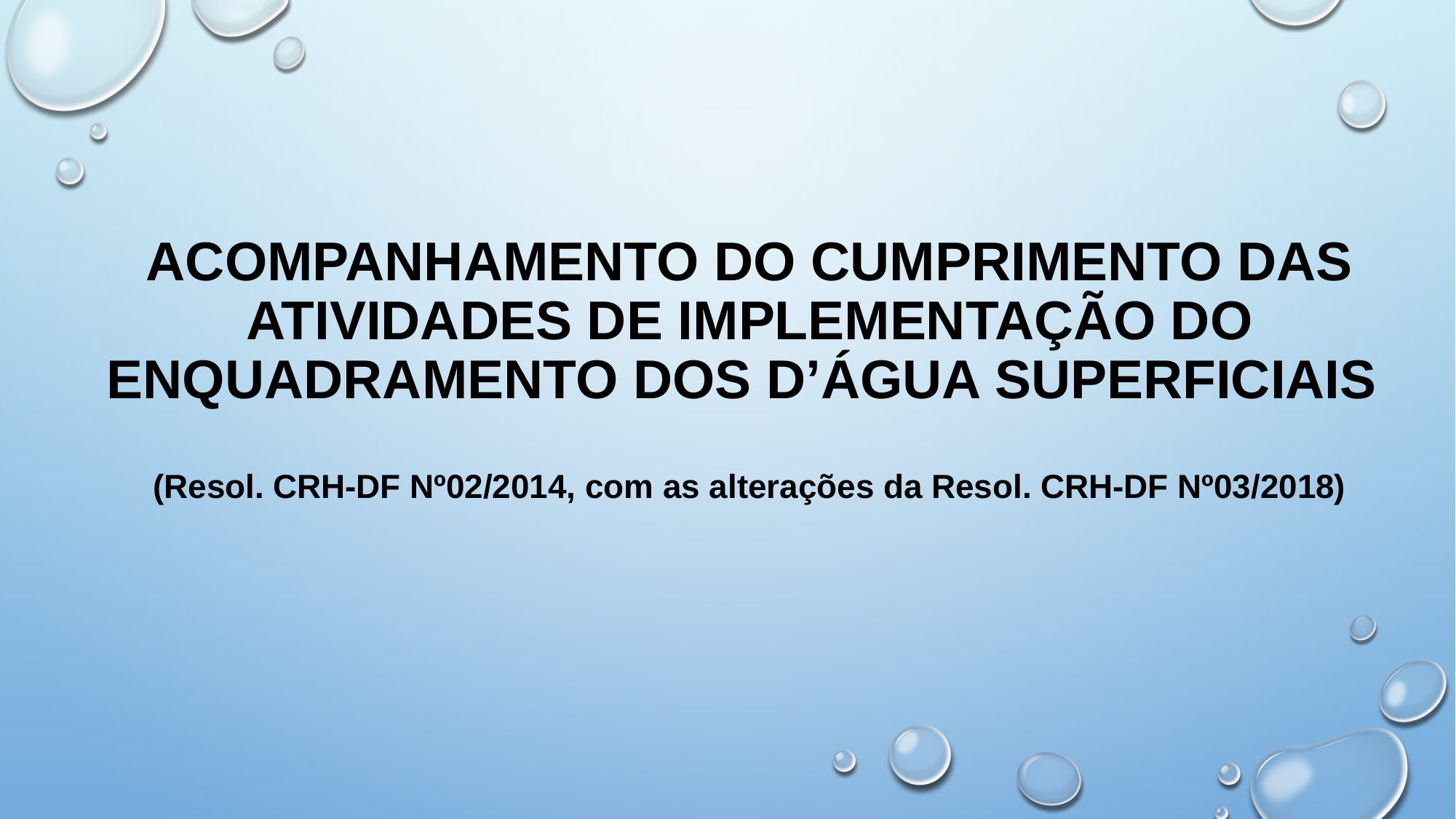

# ACOMPANHAMENTO DO CUMPRIMENTO DAS ATIVIDADES DE IMPLEMENTAÇÃO DO ENQUADRAMENTO DOS D’ÁGUA SUPERFICIAIS (Resol. CRH-DF Nº02/2014, com as alterações da Resol. CRH-DF Nº03/2018)